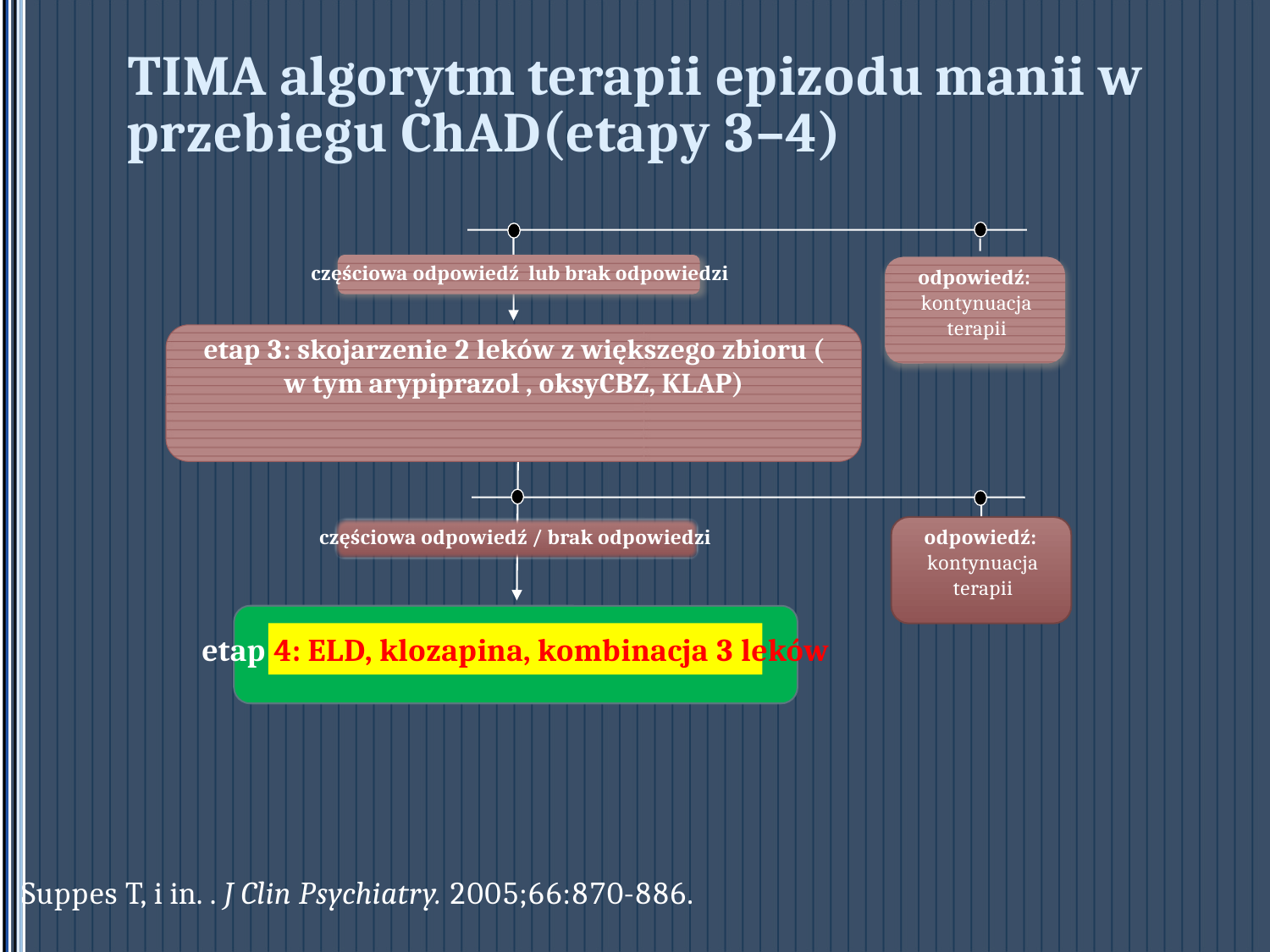

# TIMA algorytm terapii epizodu manii w przebiegu ChAD(etapy 3–4)

częściowa odpowiedź  lub brak odpowiedzi

odpowiedź:
kontynuacja terapii

etap 3: skojarzenie 2 leków z większego zbioru ( w tym arypiprazol , oksyCBZ, KLAP)

częściowa odpowiedź / brak odpowiedzi

odpowiedź:
kontynuacja terapii

etap 4: ELD, klozapina, kombinacja 3 leków
Suppes T, i in. . J Clin Psychiatry. 2005;66:870-886.